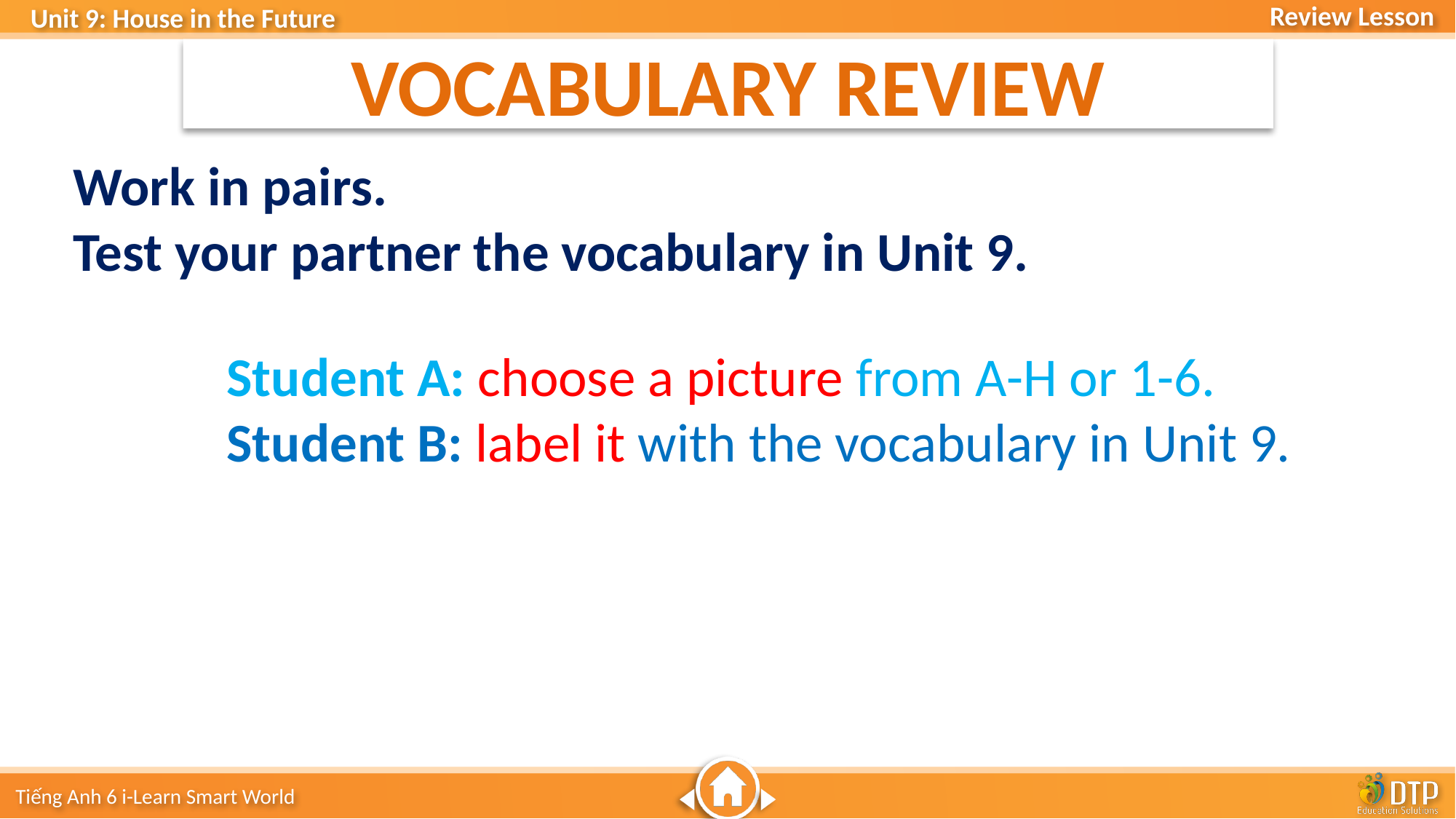

VOCABULARY REVIEW
Work in pairs.
Test your partner the vocabulary in Unit 9.
Student A: choose a picture from A-H or 1-6.
Student B: label it with the vocabulary in Unit 9.